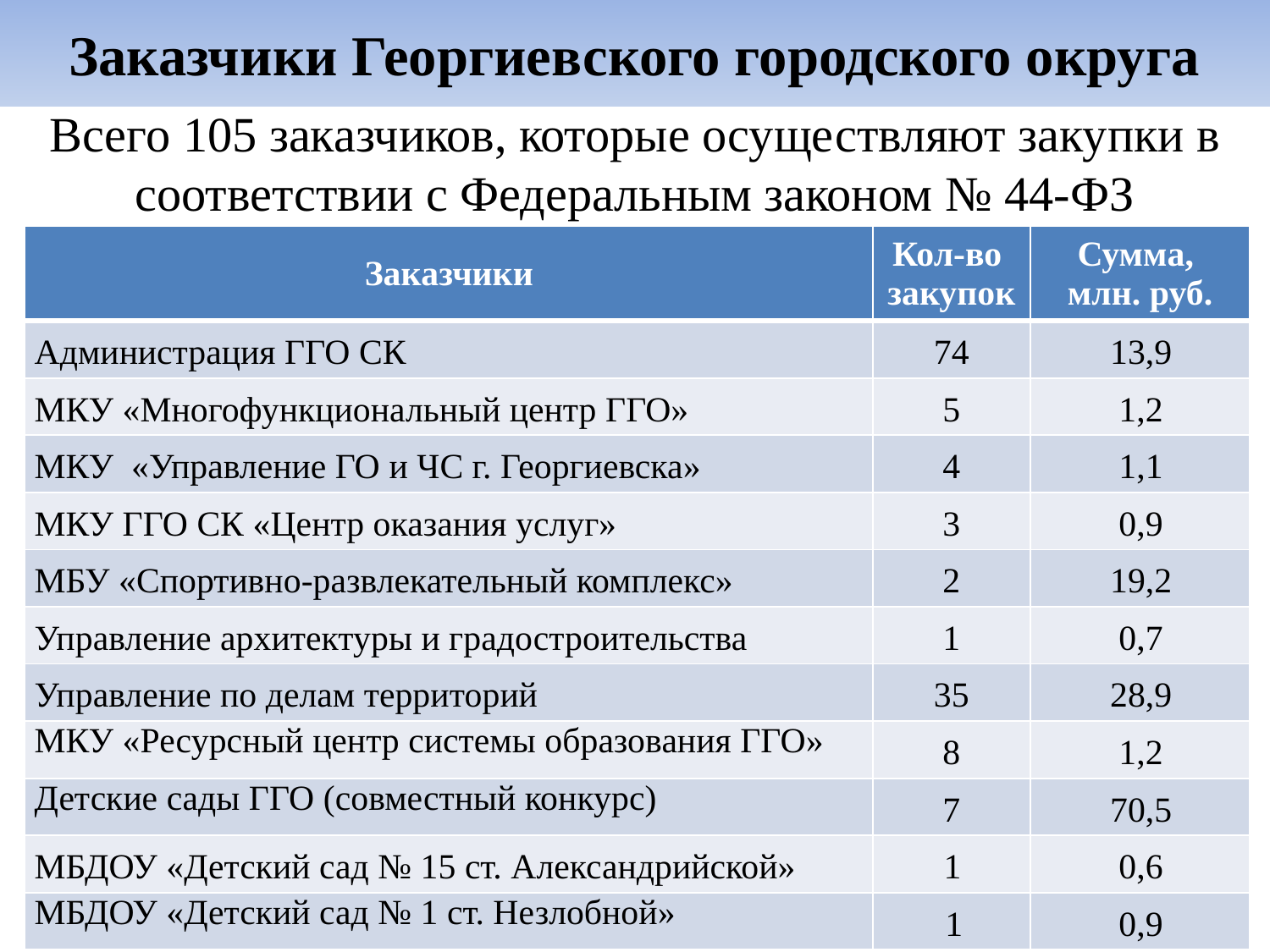

# Заказчики Георгиевского городского округа
Всего 105 заказчиков, которые осуществляют закупки в соответствии с Федеральным законом № 44-ФЗ

| Заказчики | Кол-во закупок | Сумма, млн. руб. |
| --- | --- | --- |
| Администрация ГГО СК | 74 | 13,9 |
| МКУ «Многофункциональный центр ГГО» | 5 | 1,2 |
| МКУ «Управление ГО и ЧС г. Георгиевска» | 4 | 1,1 |
| МКУ ГГО СК «Центр оказания услуг» | 3 | 0,9 |
| МБУ «Спортивно-развлекательный комплекс» | 2 | 19,2 |
| Управление архитектуры и градостроительства | 1 | 0,7 |
| Управление по делам территорий | 35 | 28,9 |
| МКУ «Ресурсный центр системы образования ГГО» | 8 | 1,2 |
| Детские сады ГГО (совместный конкурс) | 7 | 70,5 |
| МБДОУ «Детский сад № 15 ст. Александрийской» | 1 | 0,6 |
| МБДОУ «Детский сад № 1 ст. Незлобной» | 1 | 0,9 |